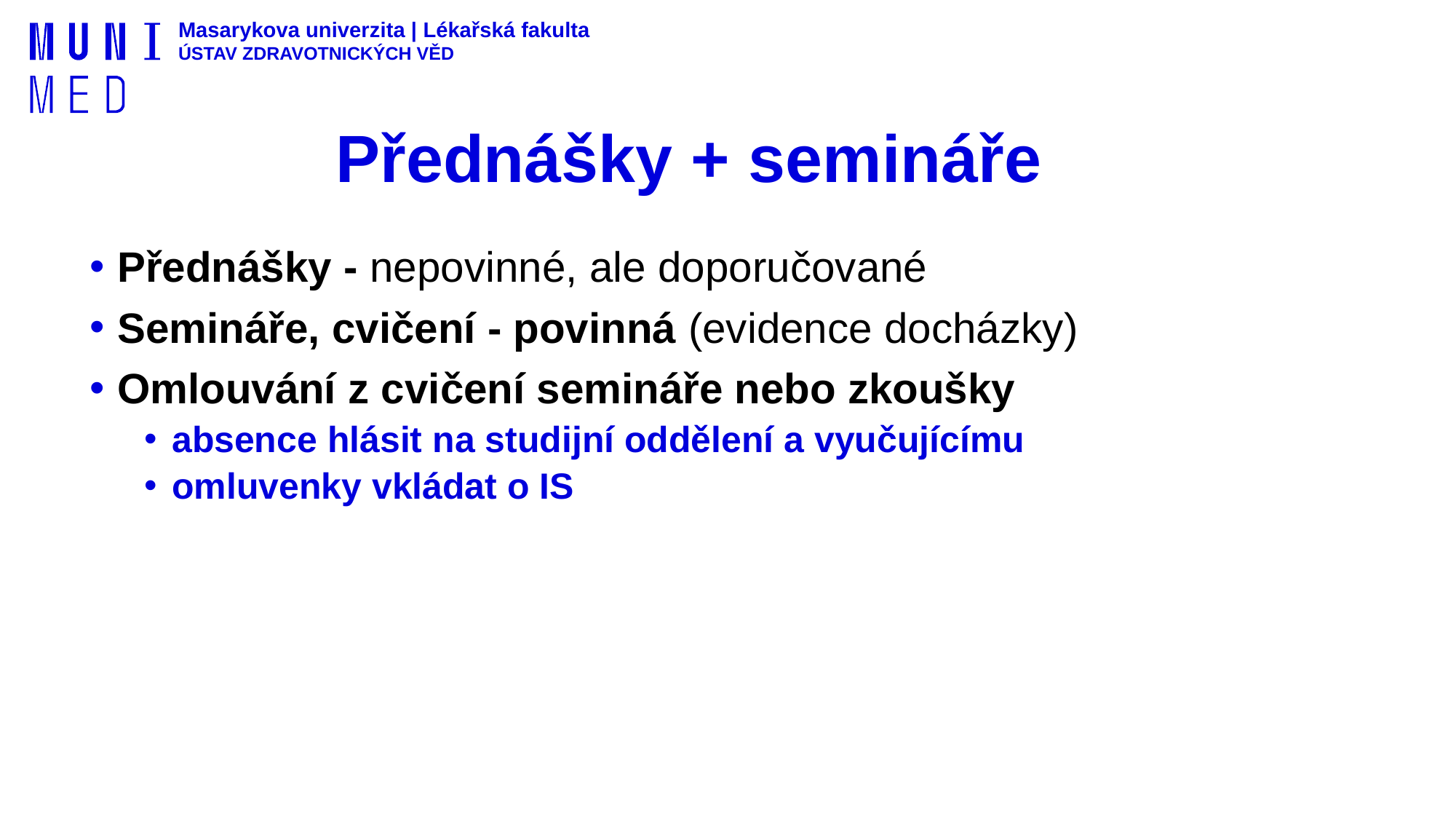

# Přednášky + semináře
Přednášky - nepovinné, ale doporučované
Semináře, cvičení - povinná (evidence docházky)
Omlouvání z cvičení semináře nebo zkoušky
absence hlásit na studijní oddělení a vyučujícímu
omluvenky vkládat o IS